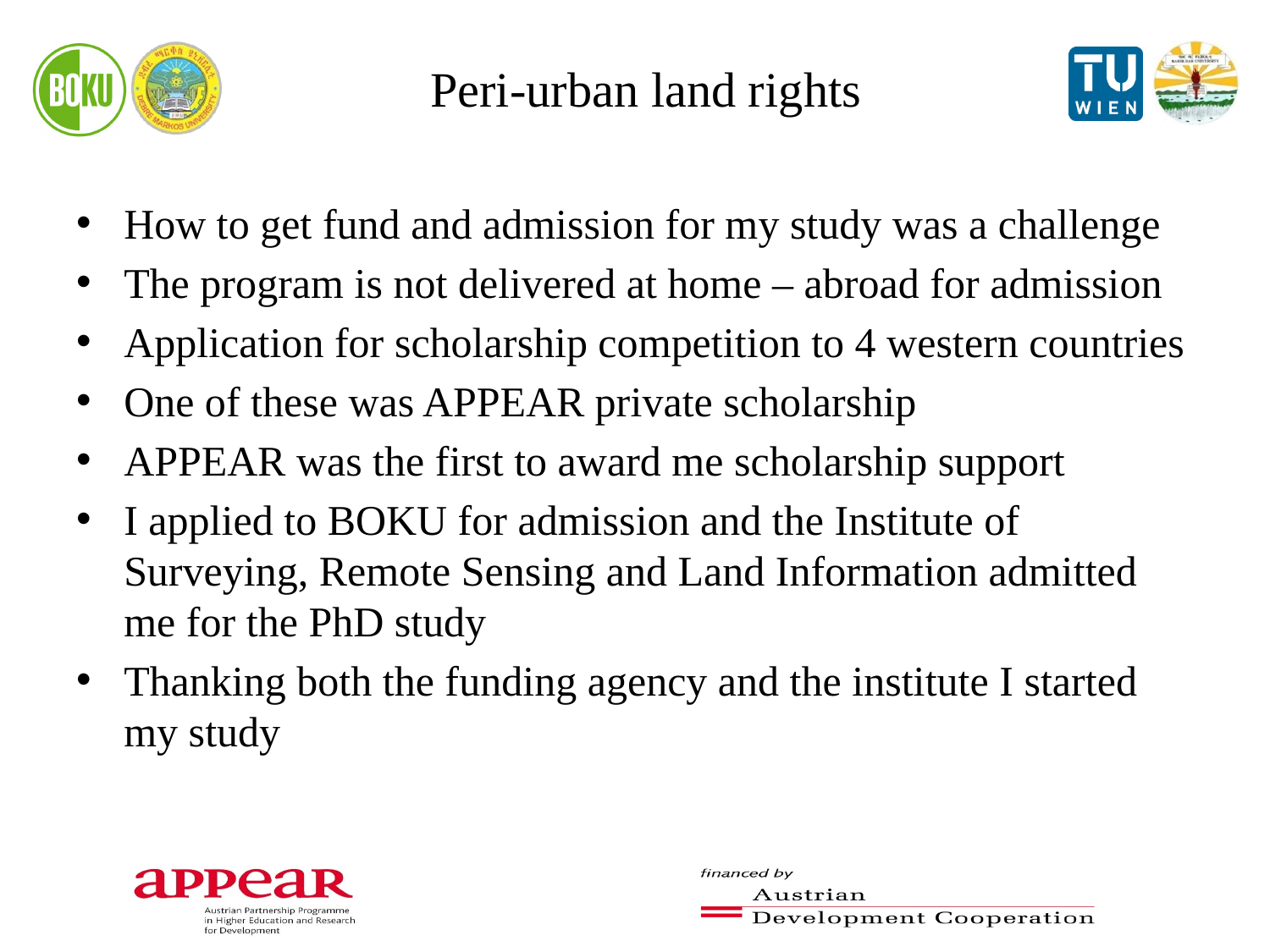

# Peri-urban land rights
How to get fund and admission for my study was a challenge
The program is not delivered at home – abroad for admission
Application for scholarship competition to 4 western countries
One of these was APPEAR private scholarship
APPEAR was the first to award me scholarship support
I applied to BOKU for admission and the Institute of Surveying, Remote Sensing and Land Information admitted me for the PhD study
Thanking both the funding agency and the institute I started my study